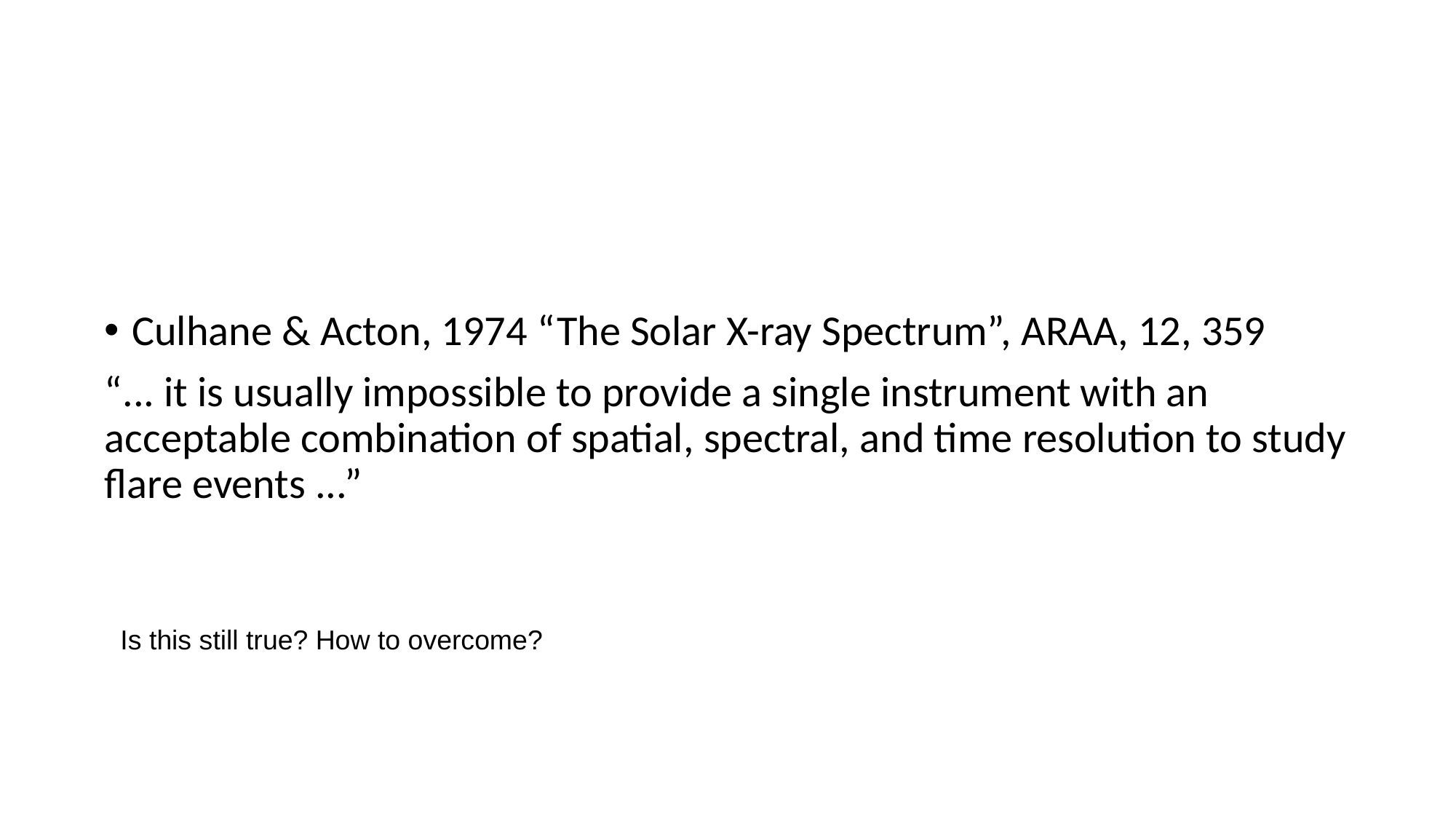

#
Culhane & Acton, 1974 “The Solar X-ray Spectrum”, ARAA, 12, 359
“... it is usually impossible to provide a single instrument with an acceptable combination of spatial, spectral, and time resolution to study flare events ...”
Is this still true? How to overcome?